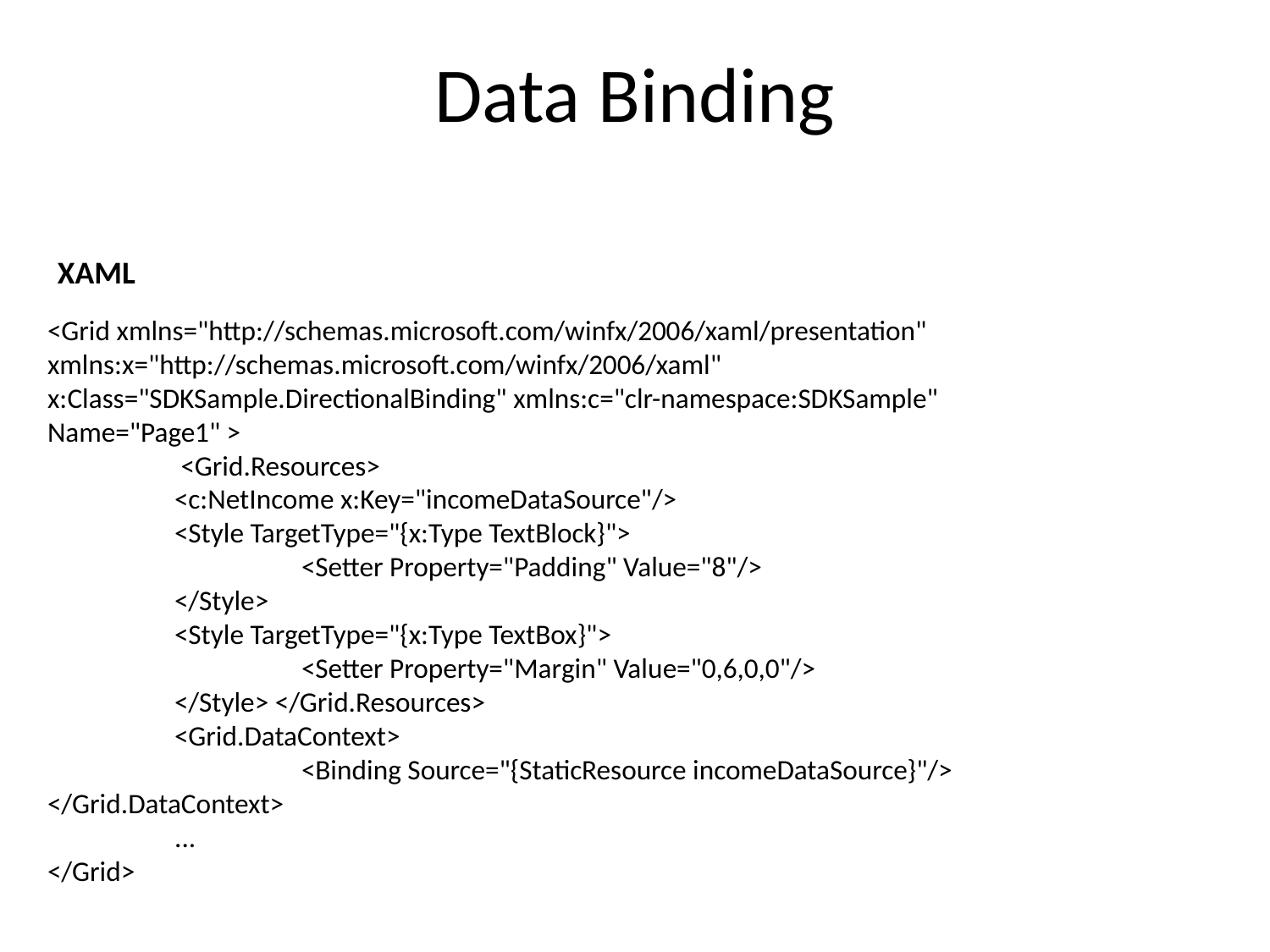

Data Binding
XAML
<Grid xmlns="http://schemas.microsoft.com/winfx/2006/xaml/presentation" 	xmlns:x="http://schemas.microsoft.com/winfx/2006/xaml" 	x:Class="SDKSample.DirectionalBinding" xmlns:c="clr-namespace:SDKSample" 	Name="Page1" >
	 <Grid.Resources>
 	<c:NetIncome x:Key="incomeDataSource"/>
	<Style TargetType="{x:Type TextBlock}">
		<Setter Property="Padding" Value="8"/>
	</Style>
	<Style TargetType="{x:Type TextBox}">
		<Setter Property="Margin" Value="0,6,0,0"/>
	</Style> </Grid.Resources>
	<Grid.DataContext>
		<Binding Source="{StaticResource incomeDataSource}"/> 	</Grid.DataContext>
	...
</Grid>